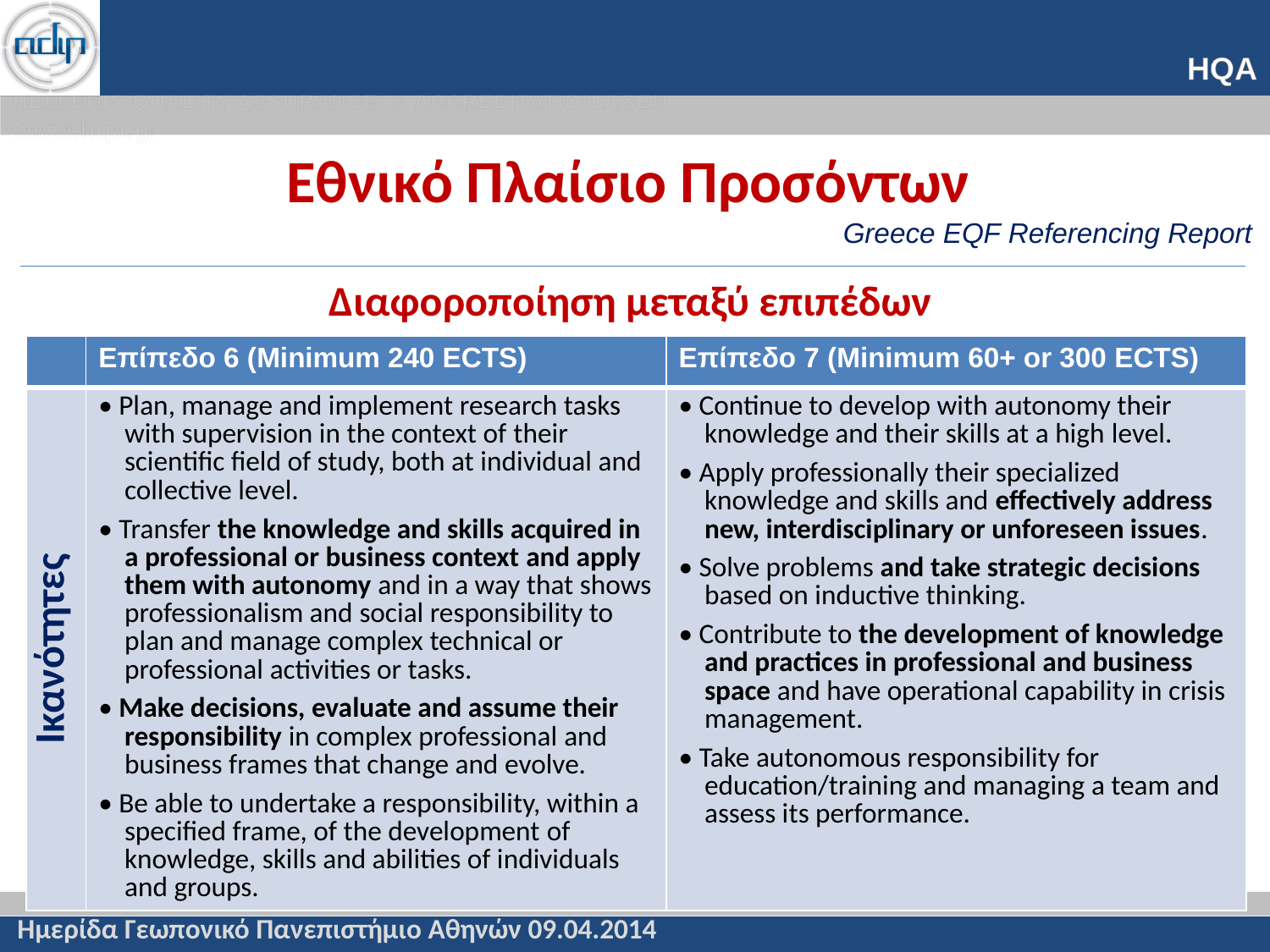

# Εθνικό Πλαίσιο Προσόντων
  Greece EQF Referencing Report
Διαφοροποίηση μεταξύ επιπέδων

|  | Επίπεδο 6 (Minimum 240 ECTS) | Επίπεδο 7 (Minimum 60+ or 300 ECTS) |
| --- | --- | --- |
| Ικανότητες | • Plan, manage and implement research tasks with supervision in the context of their scientific field of study, both at individual and collective level. • Transfer the knowledge and skills acquired in a professional or business context and apply them with autonomy and in a way that shows professionalism and social responsibility to plan and manage complex technical or professional activities or tasks. • Make decisions, evaluate and assume their responsibility in complex professional and business frames that change and evolve. • Be able to undertake a responsibility, within a specified frame, of the development of knowledge, skills and abilities of individuals and groups. | • Continue to develop with autonomy their knowledge and their skills at a high level. • Apply professionally their specialized knowledge and skills and effectively address new, interdisciplinary or unforeseen issues. • Solve problems and take strategic decisions based on inductive thinking. • Contribute to the development of knowledge and practices in professional and business space and have operational capability in crisis management. • Take autonomous responsibility for education/training and managing a team and assess its performance. |
Ημερίδα Γεωπονικό Πανεπιστήμιο Αθηνών 09.04.2014